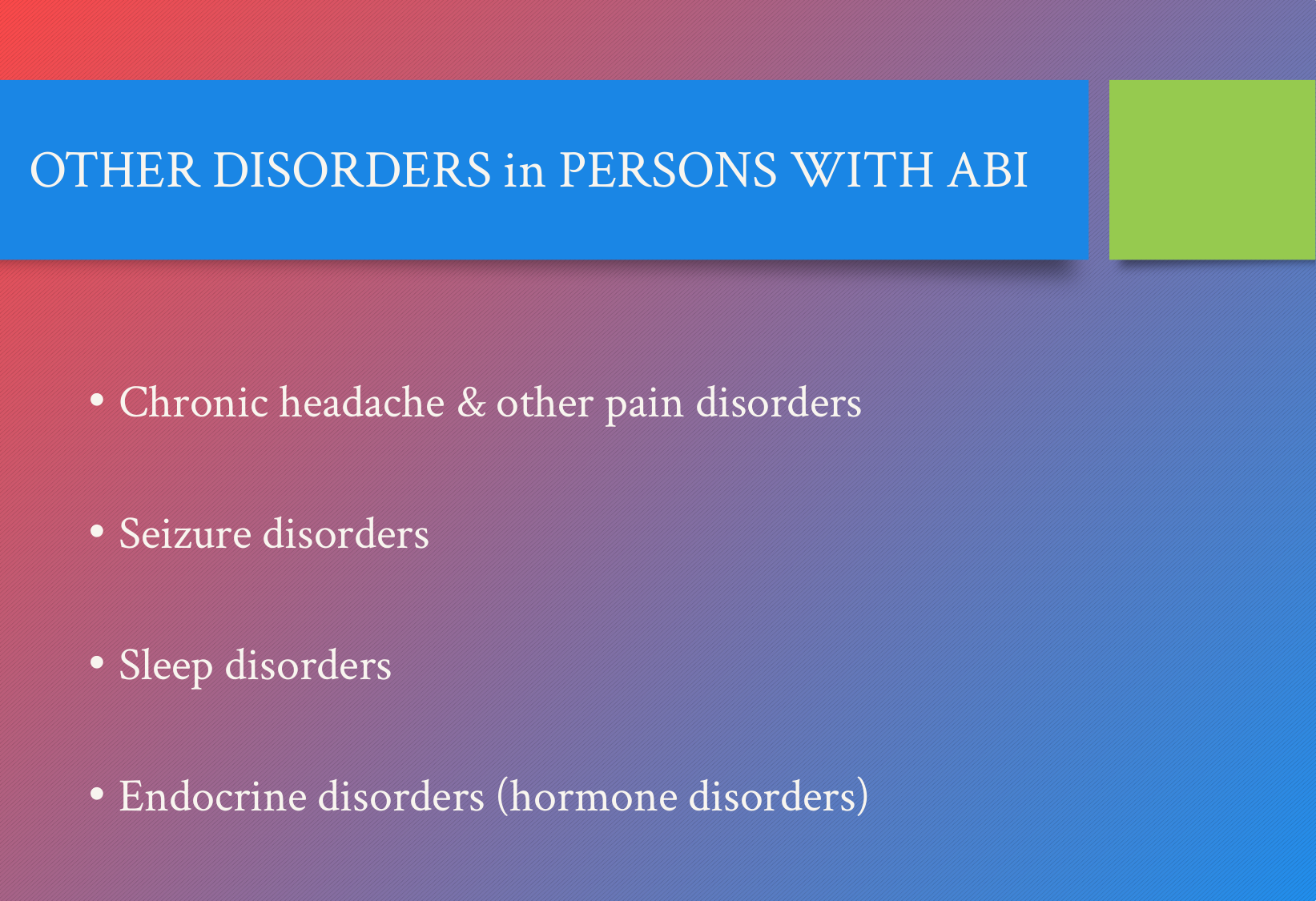

# OTHER DISORDERS in PERSONS WITH ABI

Chronic headache & other pain disorders

Seizure disorders

Sleep disorders

Endocrine disorders (hormone disorders)